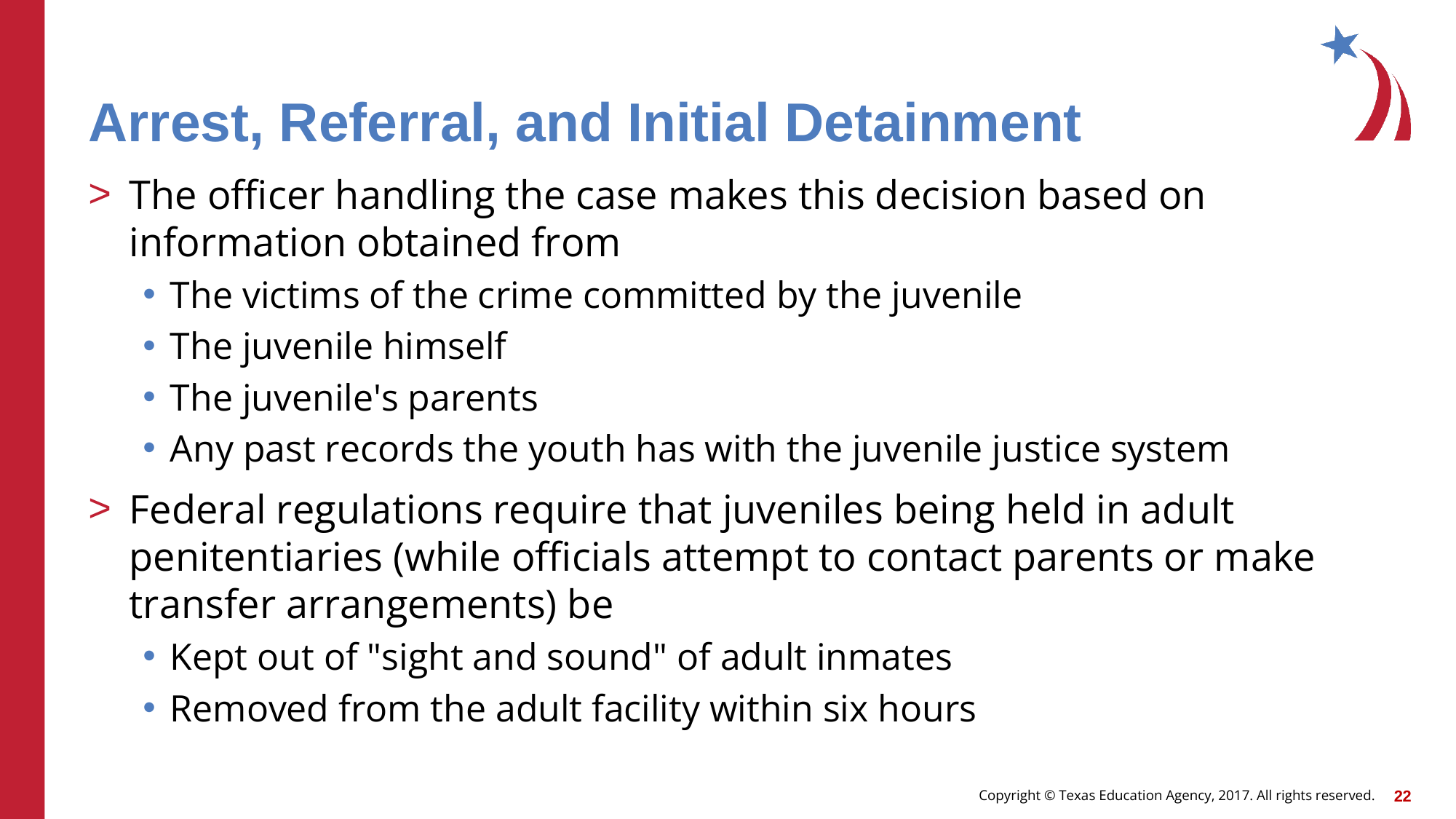

# Arrest, Referral, and Initial Detainment
The officer handling the case makes this decision based on information obtained from
The victims of the crime committed by the juvenile
The juvenile himself
The juvenile's parents
Any past records the youth has with the juvenile justice system
Federal regulations require that juveniles being held in adult penitentiaries (while officials attempt to contact parents or make transfer arrangements) be
Kept out of "sight and sound" of adult inmates
Removed from the adult facility within six hours